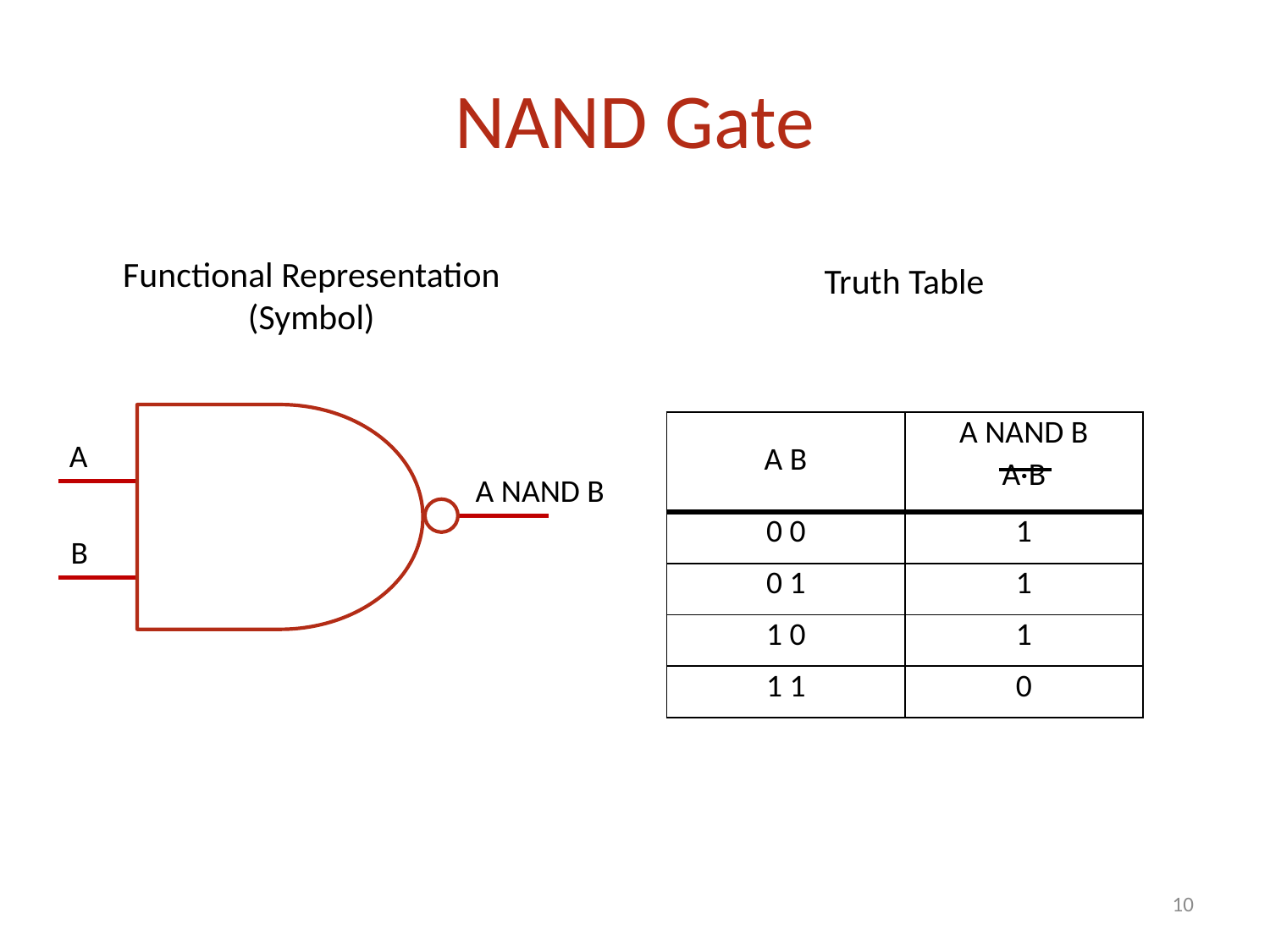

# NAND Gate
Functional Representation
(Symbol)
Truth Table

| A B | A NAND B A·B |
| --- | --- |
| 0 0 | 1 |
| 0 1 | 1 |
| 1 0 | 1 |
| 1 1 | 0 |
A
A NAND B

B
10